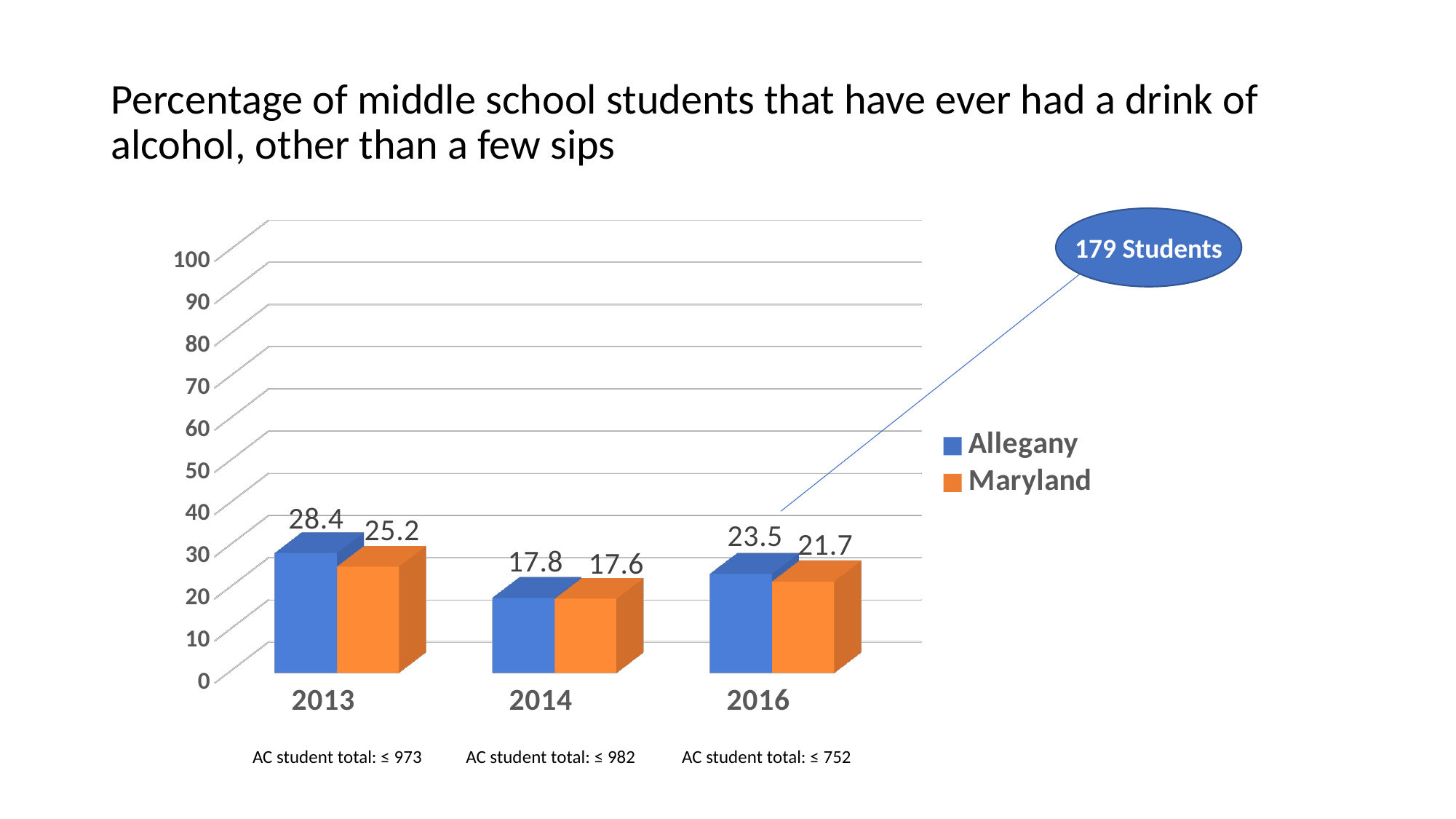

# Percentage of middle school students that have ever had a drink of alcohol, other than a few sips

[unsupported chart]

179 Students
AC student total: ≤ 973
AC student total: ≤ 982
AC student total: ≤ 752